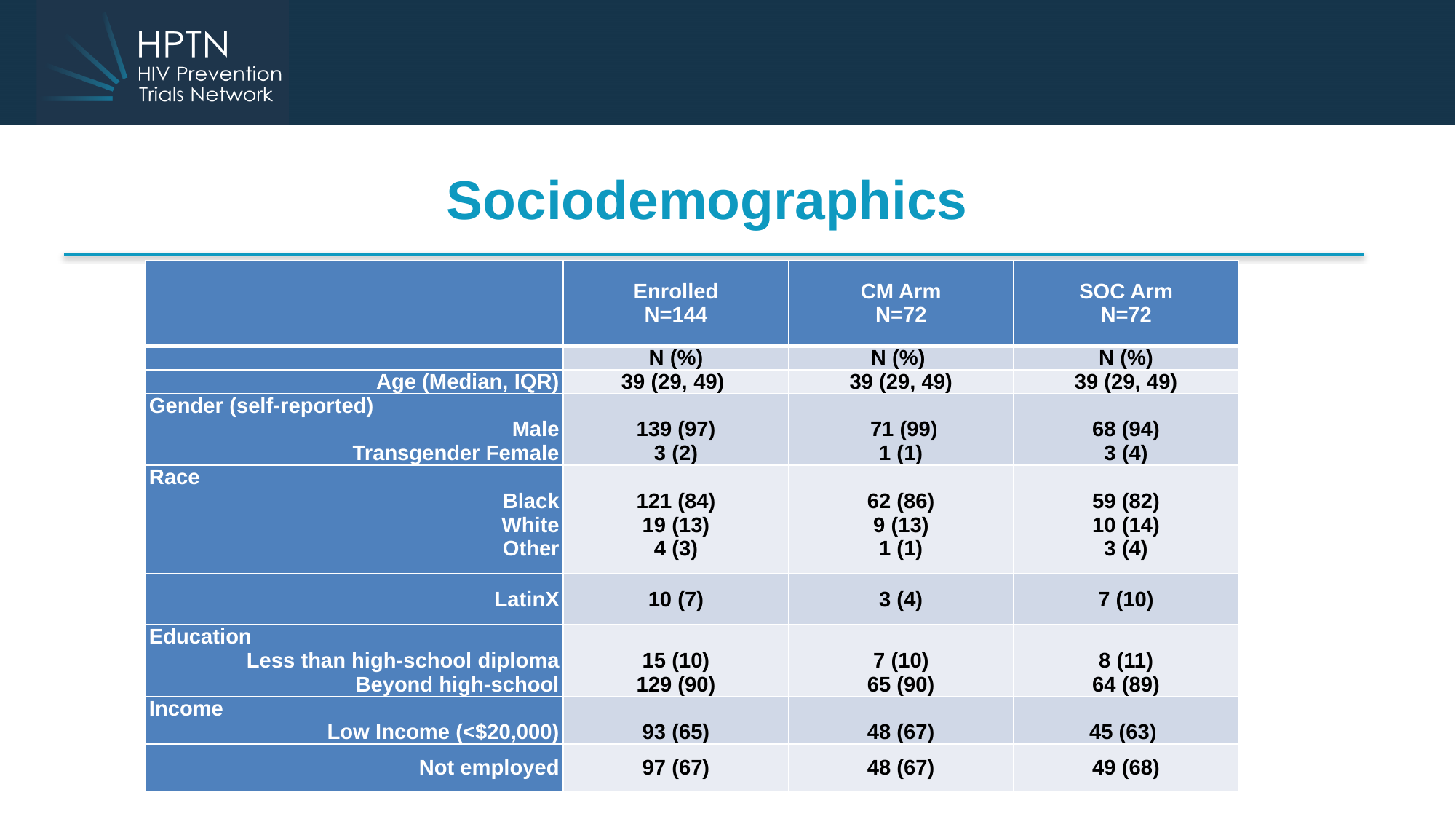

# Sociodemographics
|  | Enrolled N=144 | CM Arm N=72 | SOC Arm N=72 |
| --- | --- | --- | --- |
|  | N (%) | N (%) | N (%) |
| Age (Median, IQR) | 39 (29, 49) | 39 (29, 49) | 39 (29, 49) |
| Gender (self-reported) Male Transgender Female | 139 (97) 3 (2) | 71 (99) 1 (1) | 68 (94) 3 (4) |
| Race Black White Other | 121 (84) 19 (13) 4 (3) | 62 (86) 9 (13) 1 (1) | 59 (82) 10 (14) 3 (4) |
| LatinX | 10 (7) | 3 (4) | 7 (10) |
| Education Less than high-school diploma Beyond high-school | 15 (10) 129 (90) | 7 (10) 65 (90) | 8 (11) 64 (89) |
| Income  Low Income (<$20,000) | 93 (65) | 48 (67) | 45 (63) |
| Not employed | 97 (67) | 48 (67) | 49 (68) |